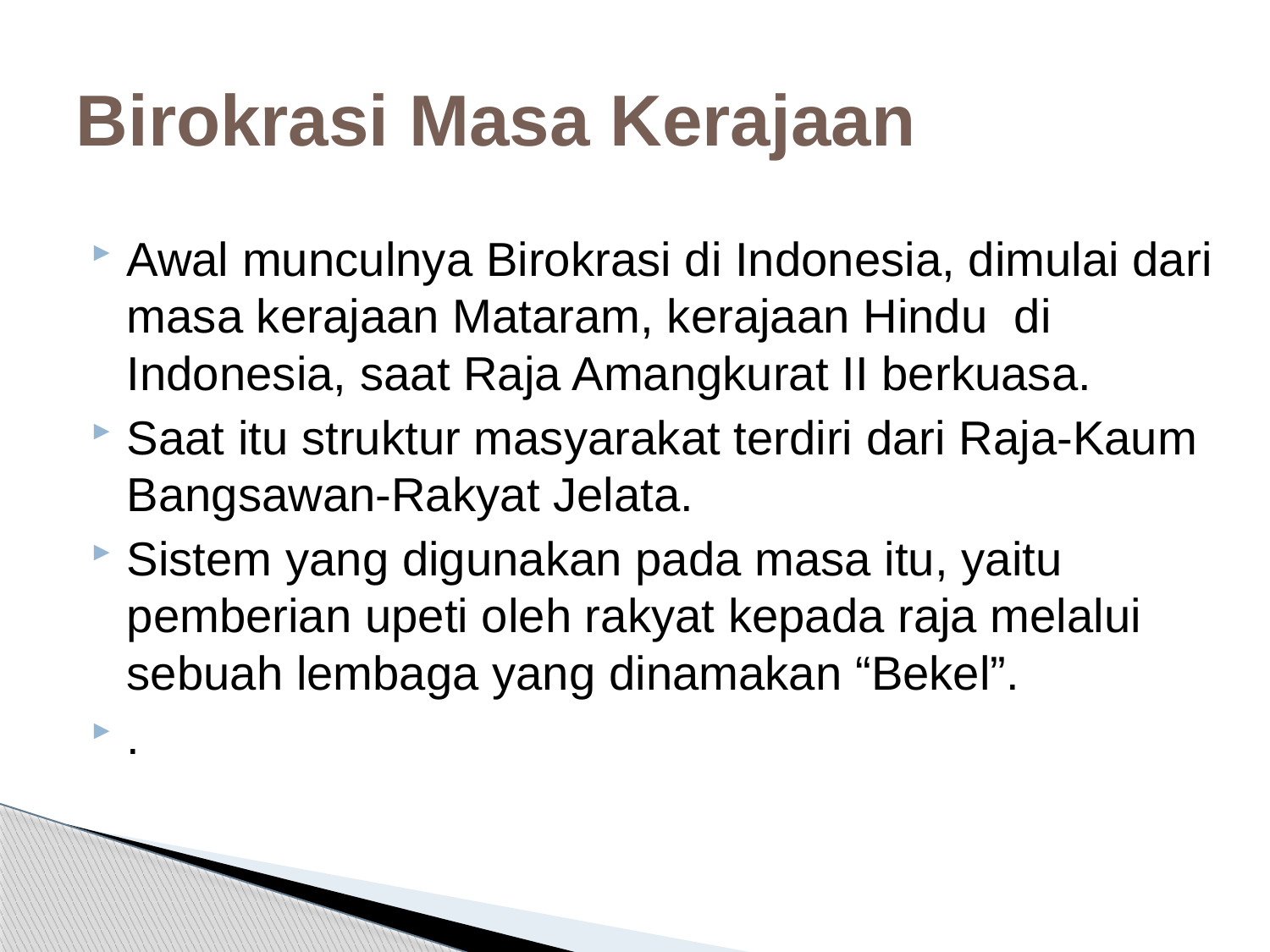

# Birokrasi Masa Kerajaan
Awal munculnya Birokrasi di Indonesia, dimulai dari masa kerajaan Mataram, kerajaan Hindu  di Indonesia, saat Raja Amangkurat II berkuasa.
Saat itu struktur masyarakat terdiri dari Raja-Kaum Bangsawan-Rakyat Jelata.
Sistem yang digunakan pada masa itu, yaitu pemberian upeti oleh rakyat kepada raja melalui sebuah lembaga yang dinamakan “Bekel”.
.